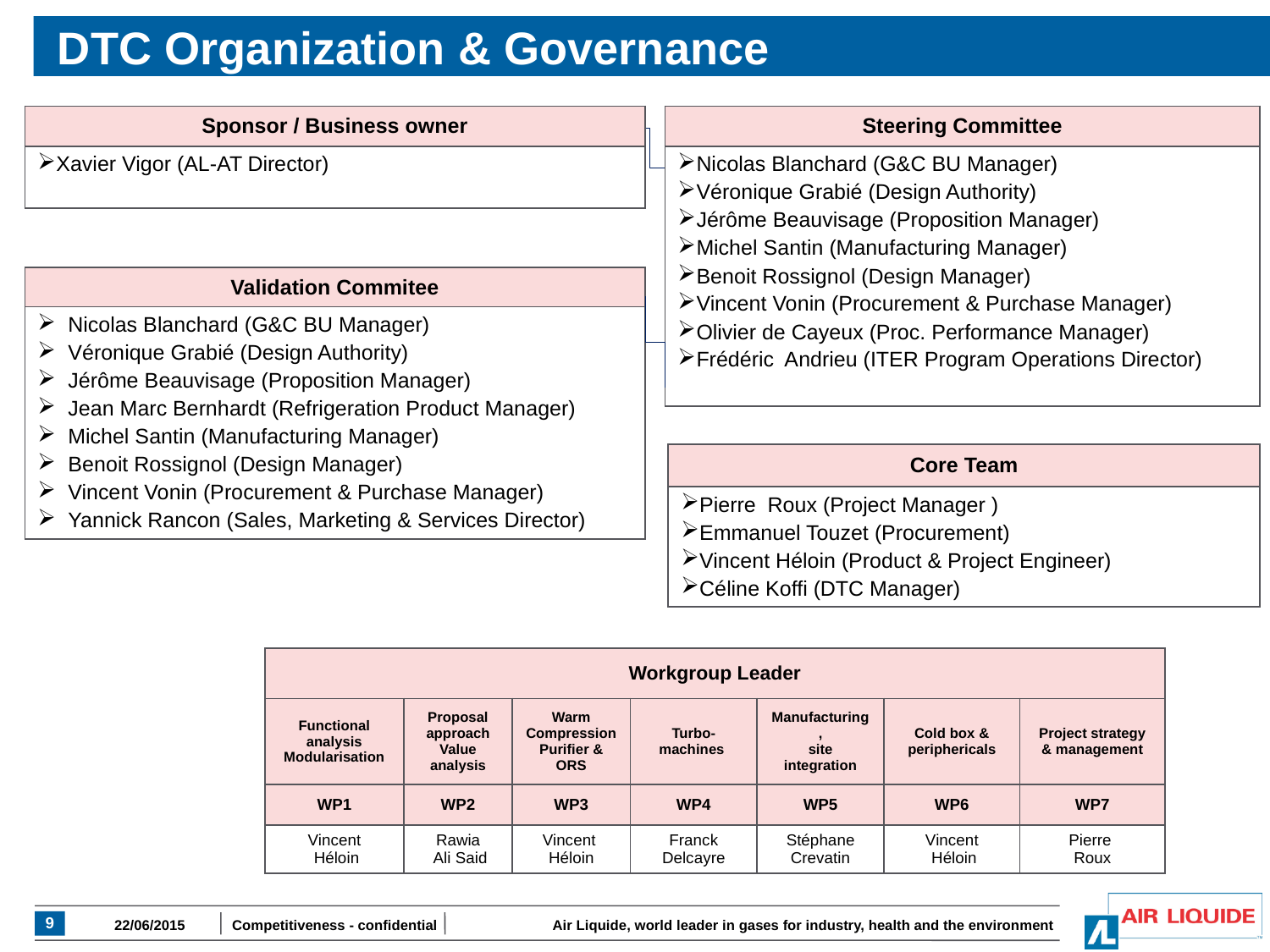

# DTC Organization & Governance
| Sponsor / Business owner |
| --- |
| Xavier Vigor (AL-AT Director) |
| Steering Committee |
| --- |
| Nicolas Blanchard (G&C BU Manager) Véronique Grabié (Design Authority) Jérôme Beauvisage (Proposition Manager) Michel Santin (Manufacturing Manager) Benoit Rossignol (Design Manager) Vincent Vonin (Procurement & Purchase Manager) Olivier de Cayeux (Proc. Performance Manager) Frédéric Andrieu (ITER Program Operations Director) |
| Validation Commitee |
| --- |
| Nicolas Blanchard (G&C BU Manager) Véronique Grabié (Design Authority) Jérôme Beauvisage (Proposition Manager) Jean Marc Bernhardt (Refrigeration Product Manager) Michel Santin (Manufacturing Manager) Benoit Rossignol (Design Manager) Vincent Vonin (Procurement & Purchase Manager) Yannick Rancon (Sales, Marketing & Services Director) |
| Core Team |
| --- |
| Pierre Roux (Project Manager ) Emmanuel Touzet (Procurement) Vincent Héloin (Product & Project Engineer) Céline Koffi (DTC Manager) |
| Workgroup Leader |  |  |  |  |  |  |
| --- | --- | --- | --- | --- | --- | --- |
| Functional analysis Modularisation | Proposal approach Value analysis | Warm CompressionPurifier & ORS | Turbo-machines | Manufacturing, site integration | Cold box & periphericals | Project strategy & management |
| WP1 | WP2 | WP3 | WP4 | WP5 | WP6 | WP7 |
| Vincent Héloin | Rawia Ali Said | Vincent Héloin | Franck Delcayre | Stéphane Crevatin | Vincent Héloin | Pierre Roux |